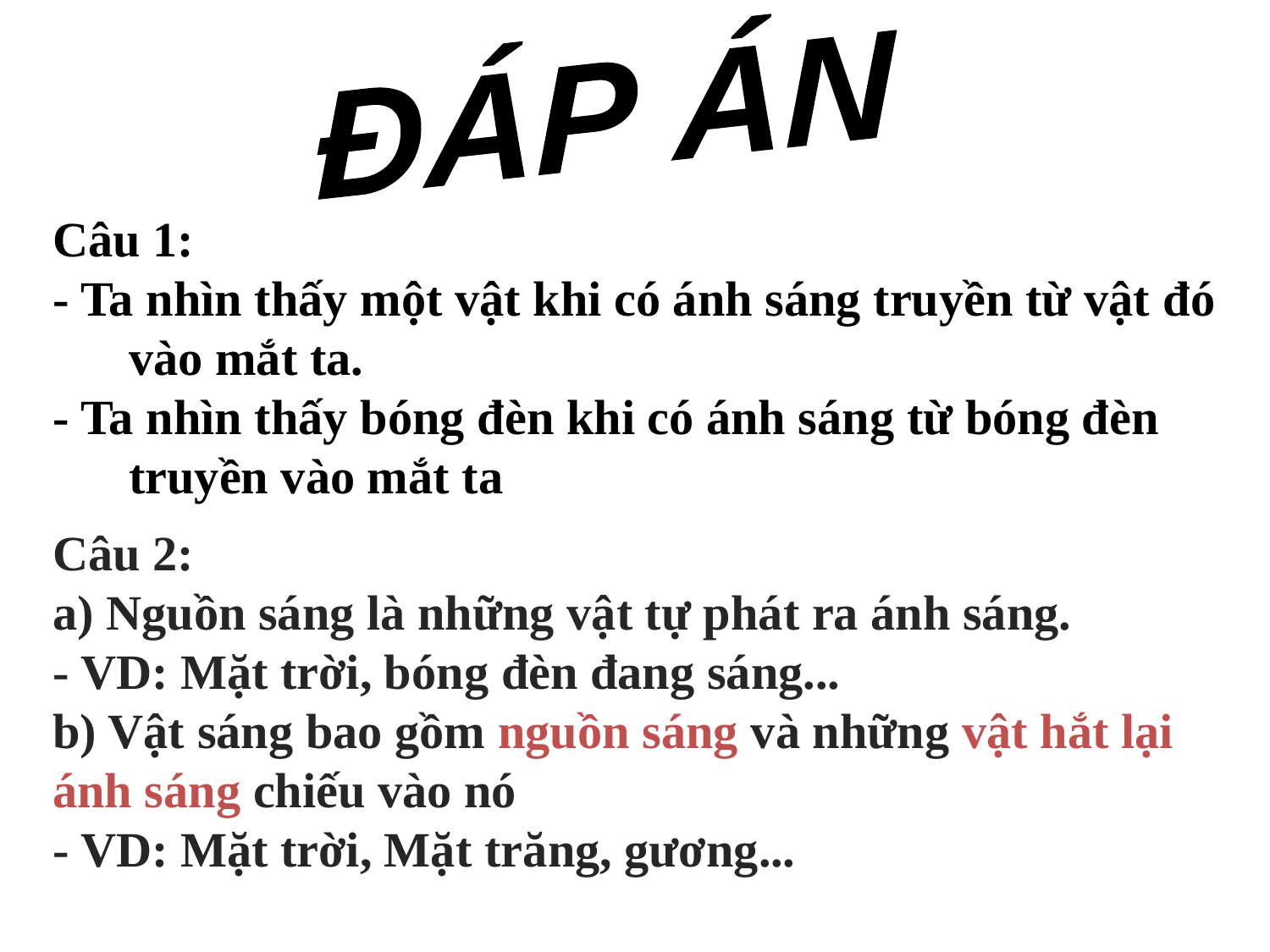

ĐÁP ÁN

Câu 1:
- Ta nhìn thấy một vật khi có ánh sáng truyền từ vật đó vào mắt ta.
- Ta nhìn thấy bóng đèn khi có ánh sáng từ bóng đèn truyền vào mắt ta

Câu 2:
a) Nguồn sáng là những vật tự phát ra ánh sáng.
- VD: Mặt trời, bóng đèn đang sáng...
b) Vật sáng bao gồm nguồn sáng và những vật hắt lại ánh sáng chiếu vào nó
- VD: Mặt trời, Mặt trăng, gương...